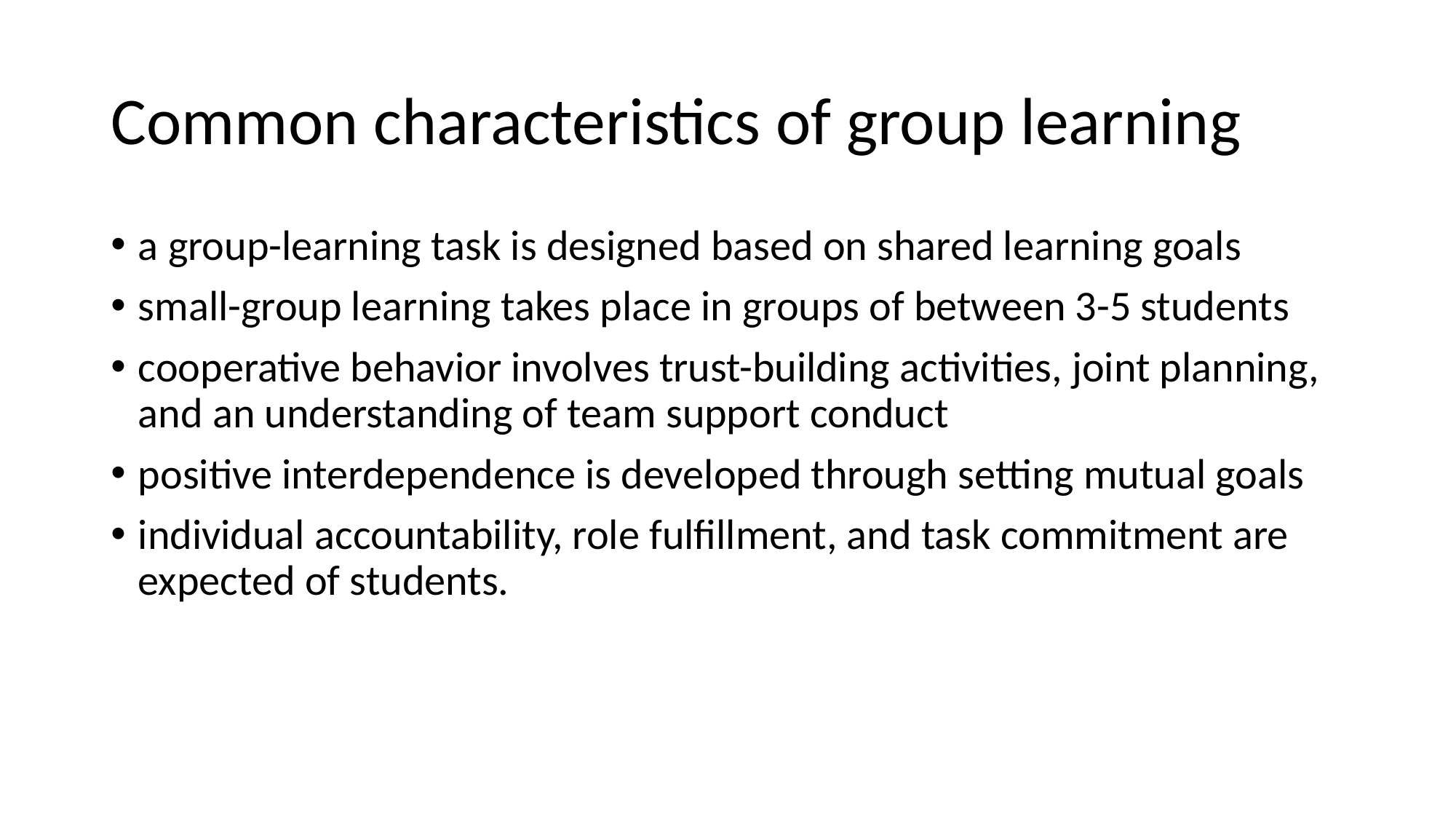

# Common characteristics of group learning
a group-learning task is designed based on shared learning goals
small-group learning takes place in groups of between 3-5 students
cooperative behavior involves trust-building activities, joint planning, and an understanding of team support conduct
positive interdependence is developed through setting mutual goals
individual accountability, role fulfillment, and task commitment are expected of students.